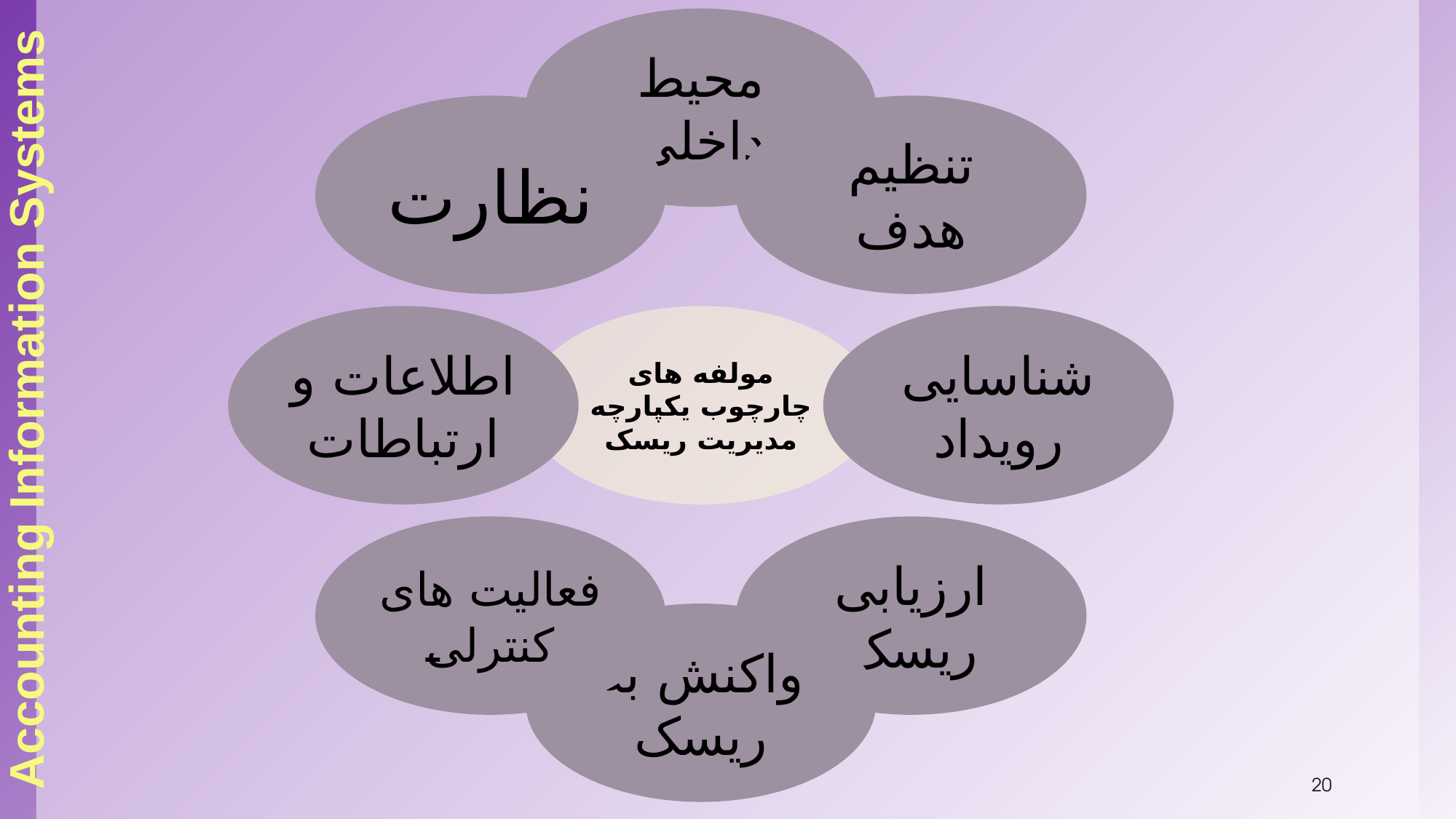

Accounting Information Systems
محیط داخلی
تنظیم هدف
شناسایی رویداد
ارزیابی ریسک
فعالیت های کنترلی
نظارت
مولفه های چارچوب یکپارچه مدیریت ریسک
20